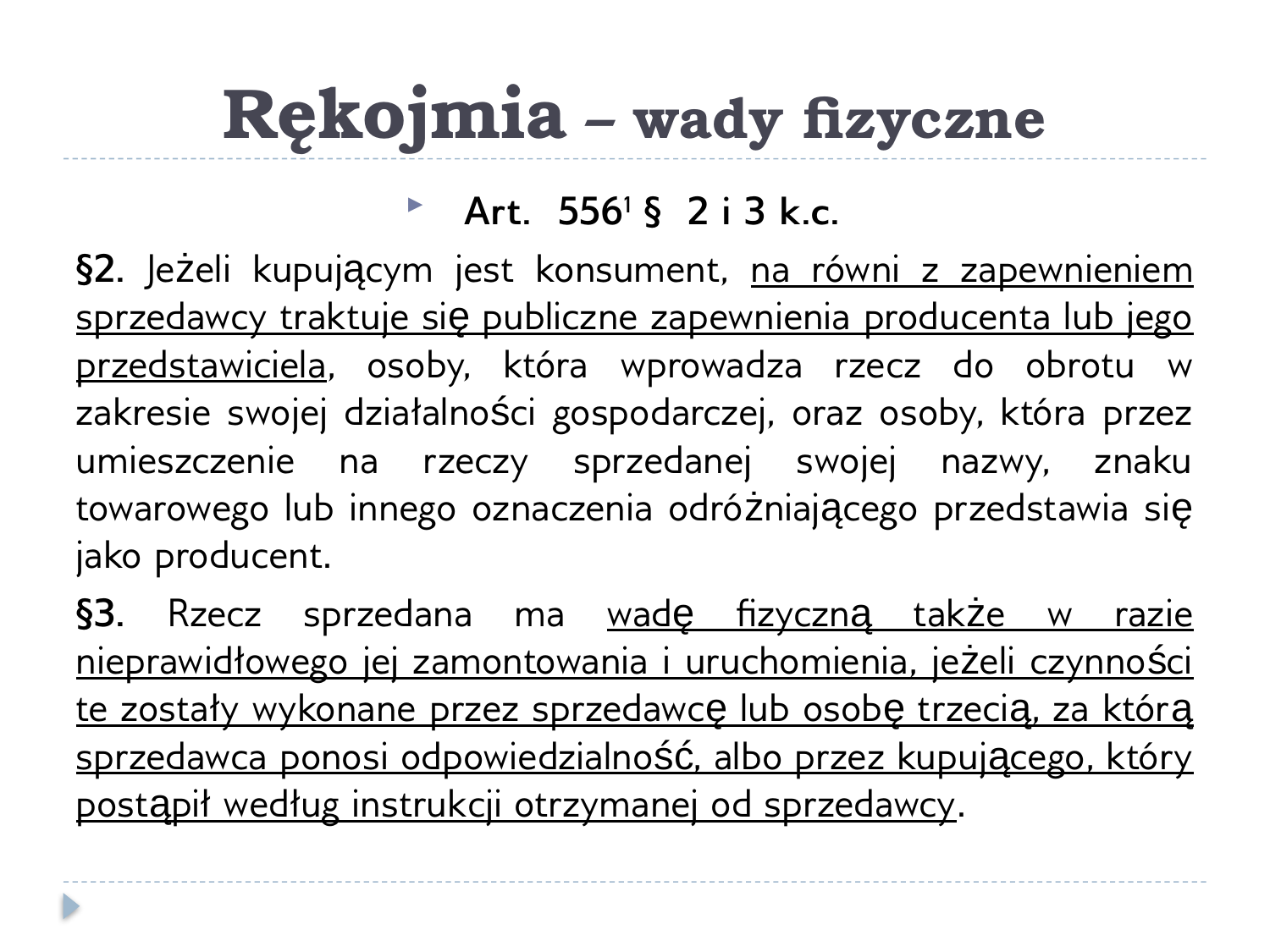

# Rękojmia – wady fizyczne
Art.  5561 §  2 i 3 k.c.
§2. Jeżeli kupującym jest konsument, na równi z zapewnieniem sprzedawcy traktuje się publiczne zapewnienia producenta lub jego przedstawiciela, osoby, która wprowadza rzecz do obrotu w zakresie swojej działalności gospodarczej, oraz osoby, która przez umieszczenie na rzeczy sprzedanej swojej nazwy, znaku towarowego lub innego oznaczenia odróżniającego przedstawia się jako producent.
§3. Rzecz sprzedana ma wadę fizyczną także w razie nieprawidłowego jej zamontowania i uruchomienia, jeżeli czynności te zostały wykonane przez sprzedawcę lub osobę trzecią, za którą sprzedawca ponosi odpowiedzialność, albo przez kupującego, który postąpił według instrukcji otrzymanej od sprzedawcy.